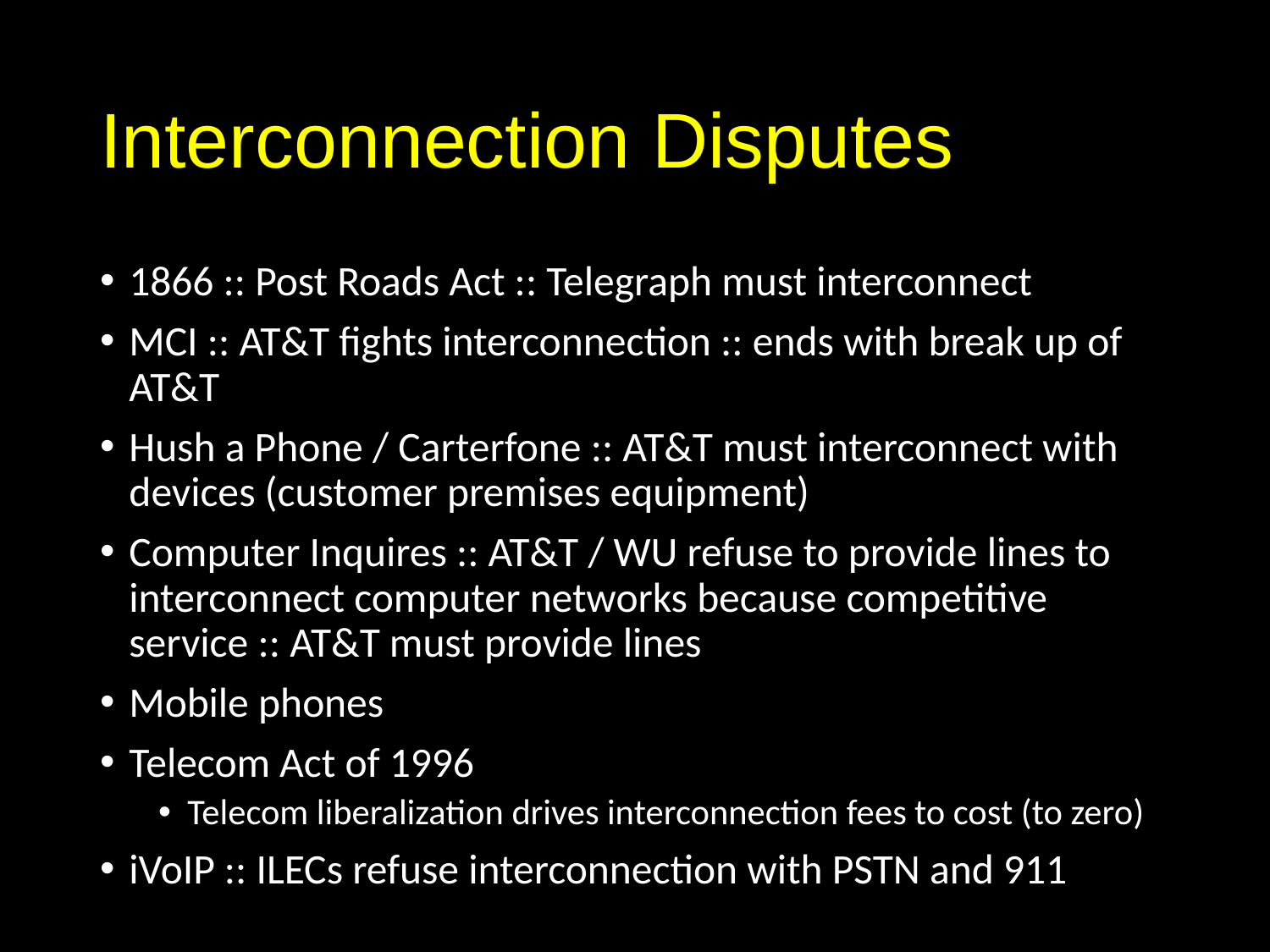

# Interconnection Disputes
1866 :: Post Roads Act :: Telegraph must interconnect
MCI :: AT&T fights interconnection :: ends with break up of AT&T
Hush a Phone / Carterfone :: AT&T must interconnect with devices (customer premises equipment)
Computer Inquires :: AT&T / WU refuse to provide lines to interconnect computer networks because competitive service :: AT&T must provide lines
Mobile phones
Telecom Act of 1996
Telecom liberalization drives interconnection fees to cost (to zero)
iVoIP :: ILECs refuse interconnection with PSTN and 911